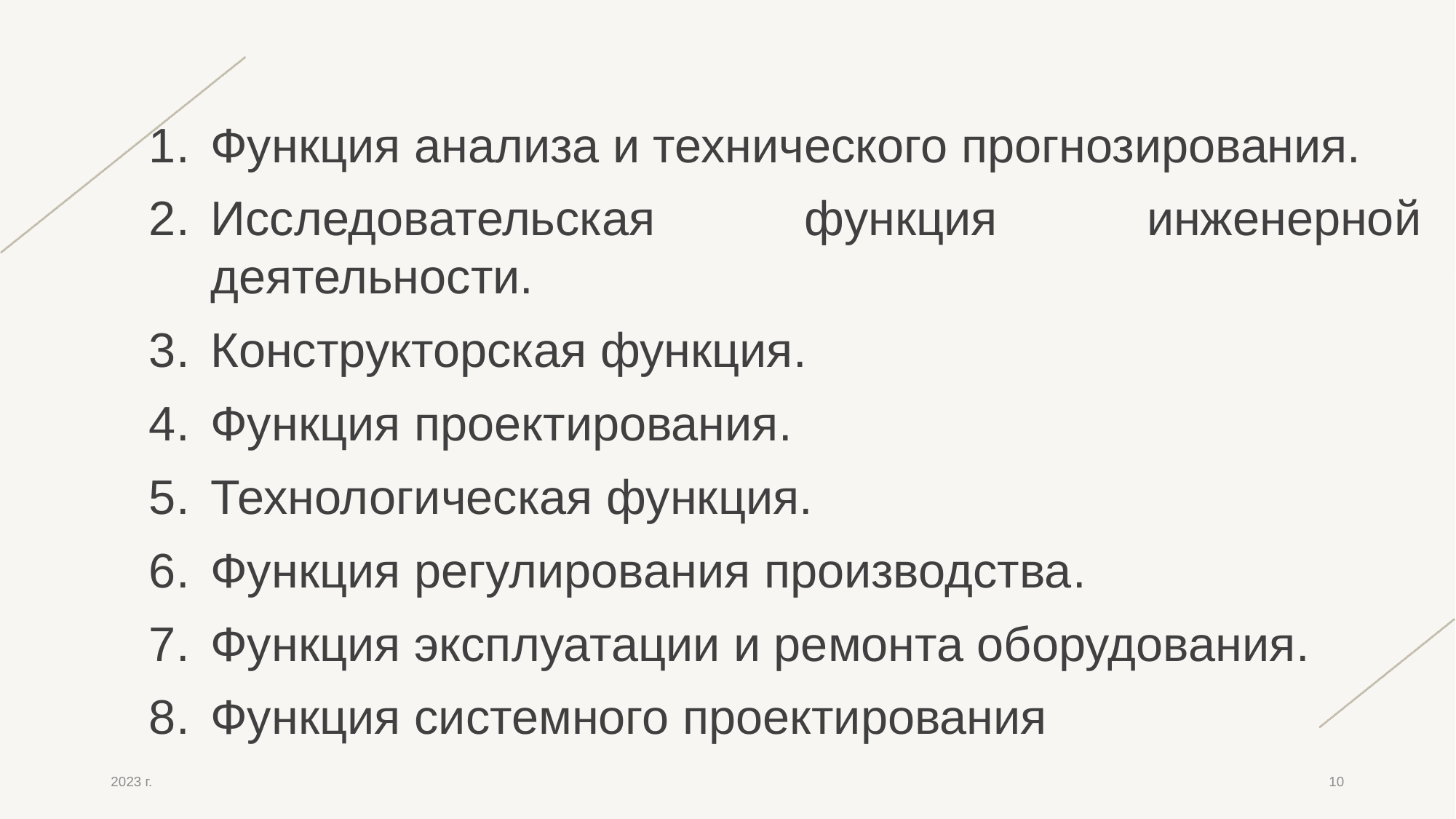

Функция анализа и технического прогнозирования.
Исследовательская функция инженерной деятельности.
Конструкторская функция.
Функция проектирования.
Технологическая функция.
Функция регулирования производства.
Функция эксплуатации и ремонта оборудования.
Функция системного проектирования

2023 г.
10